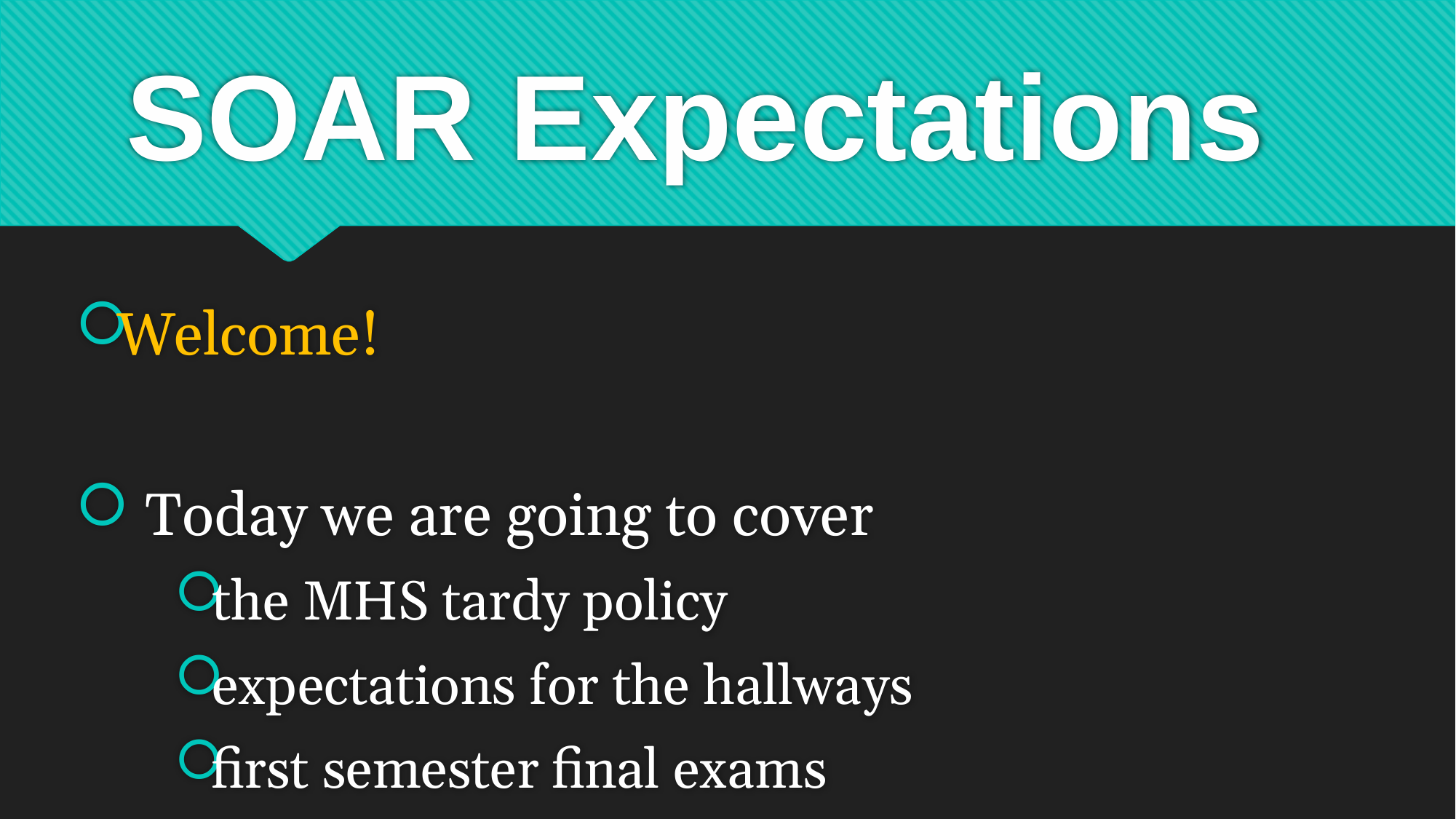

# SOAR Expectations
Welcome!

  Today we are going to cover
the MHS tardy policy
expectations for the hallways
first semester final exams